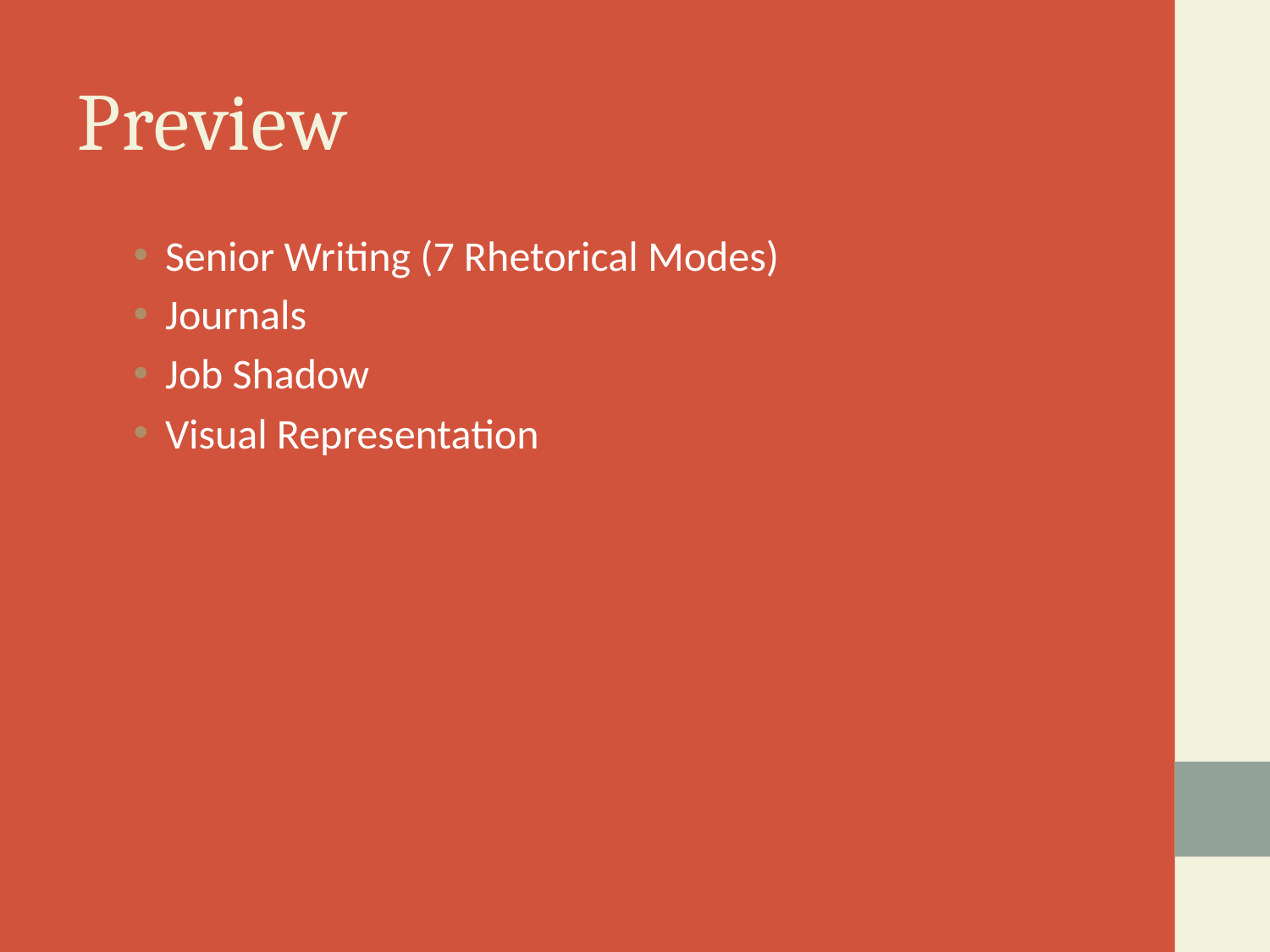

# Preview
Senior Writing (7 Rhetorical Modes)
Journals
Job Shadow
Visual Representation